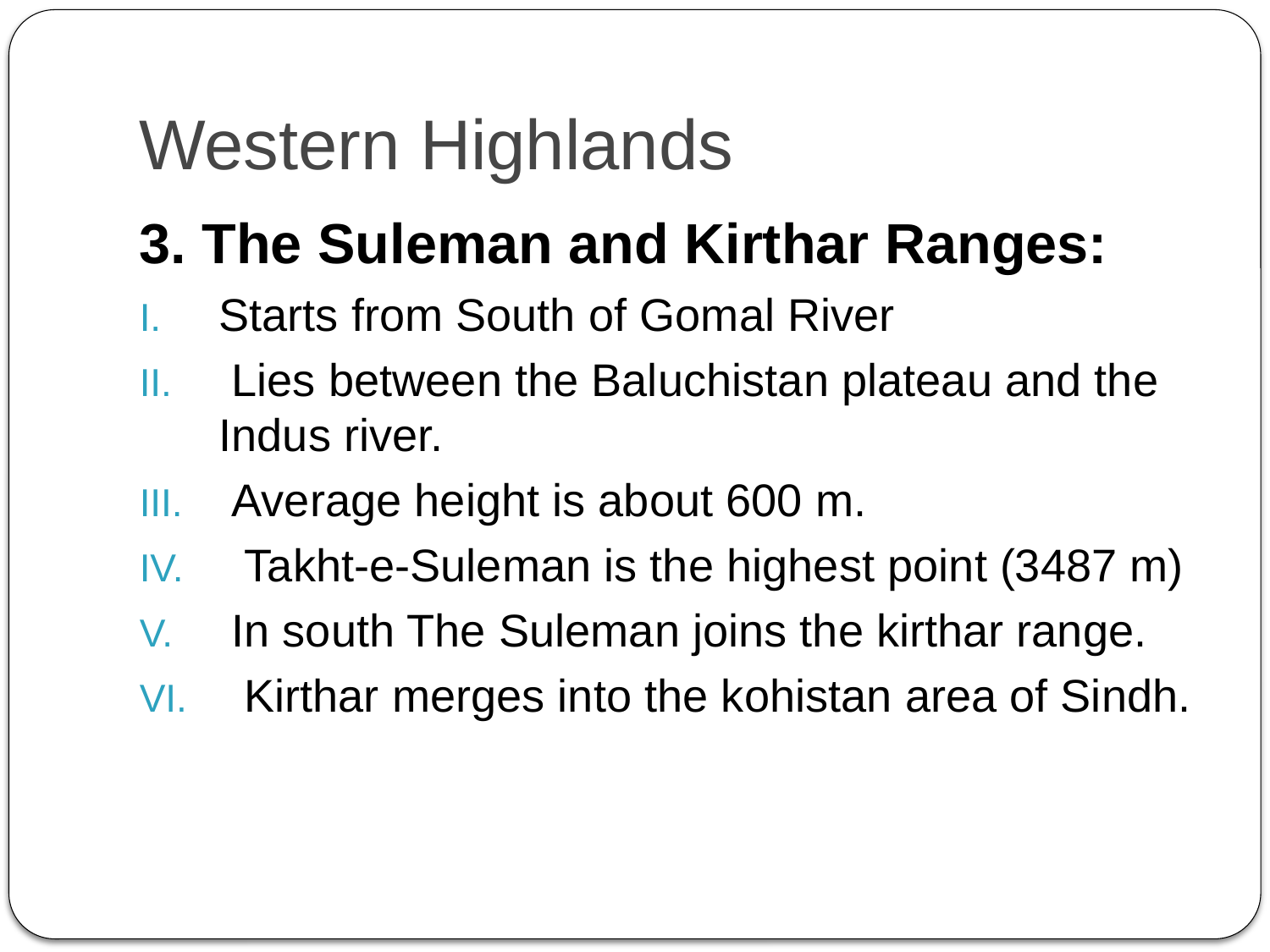

# Western Highlands
3. The Suleman and Kirthar Ranges:
Starts from South of Gomal River
 Lies between the Baluchistan plateau and the Indus river.
 Average height is about 600 m.
  Takht-e-Suleman is the highest point (3487 m)
 In south The Suleman joins the kirthar range.
  Kirthar merges into the kohistan area of Sindh.